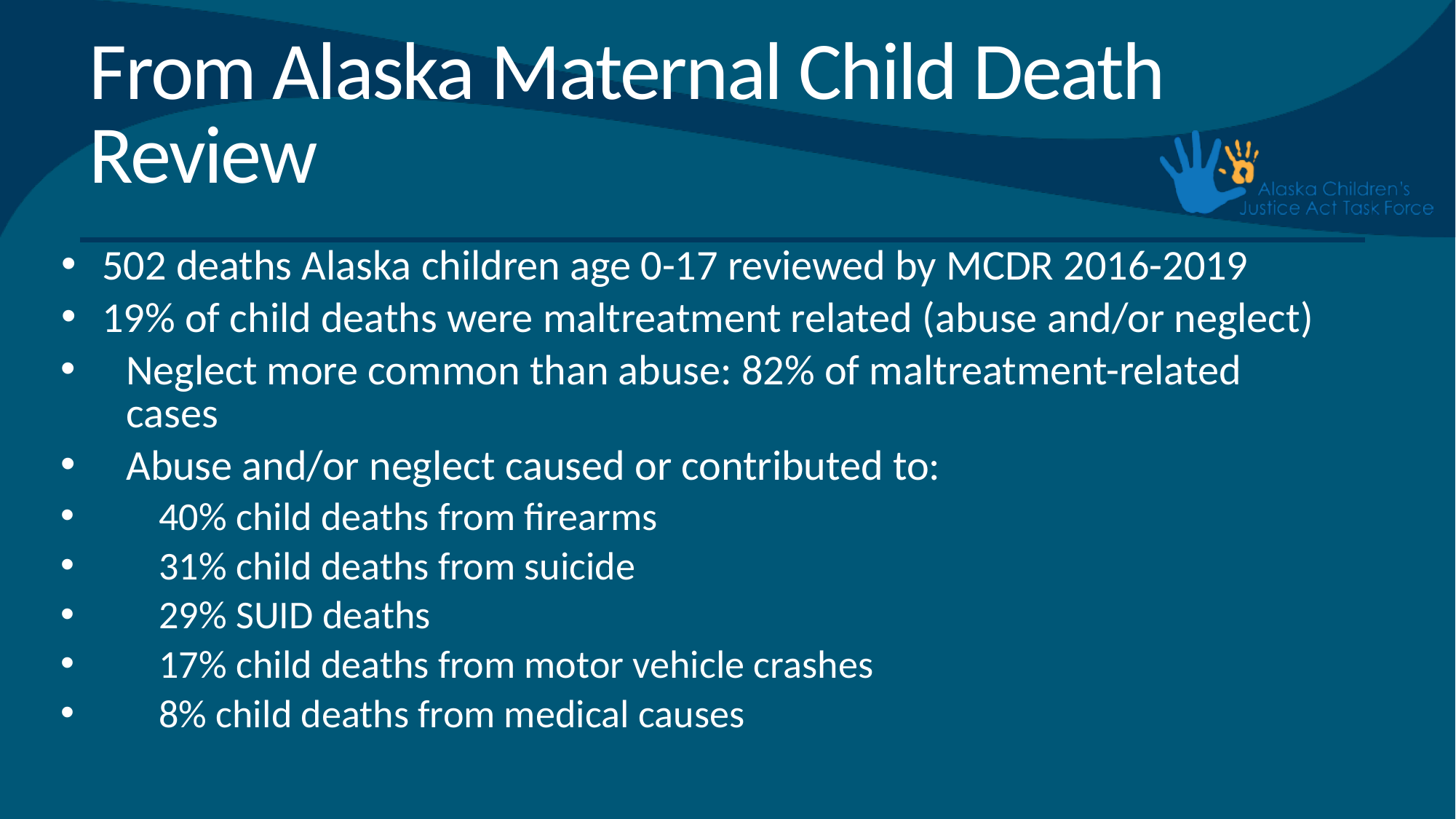

# From Alaska Maternal Child Death Review
502 deaths Alaska children age 0-17 reviewed by MCDR 2016-2019
19% of child deaths were maltreatment related (abuse and/or neglect)
Neglect more common than abuse: 82% of maltreatment-related cases
Abuse and/or neglect caused or contributed to:
40% child deaths from firearms
31% child deaths from suicide
29% SUID deaths
17% child deaths from motor vehicle crashes
8% child deaths from medical causes